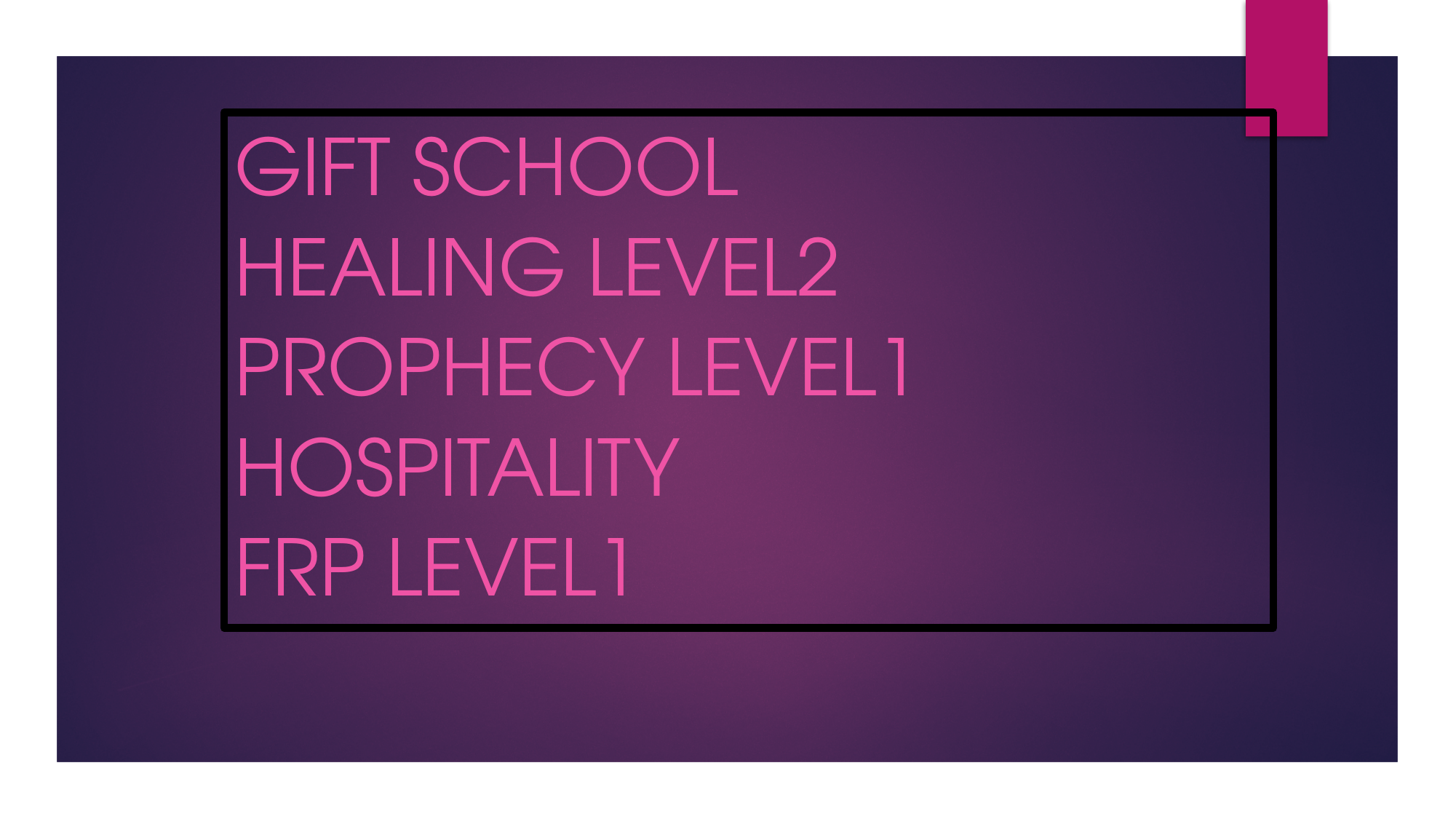

Gift school
Healing level2
Prophecy level1
Hospitality
Frp level1